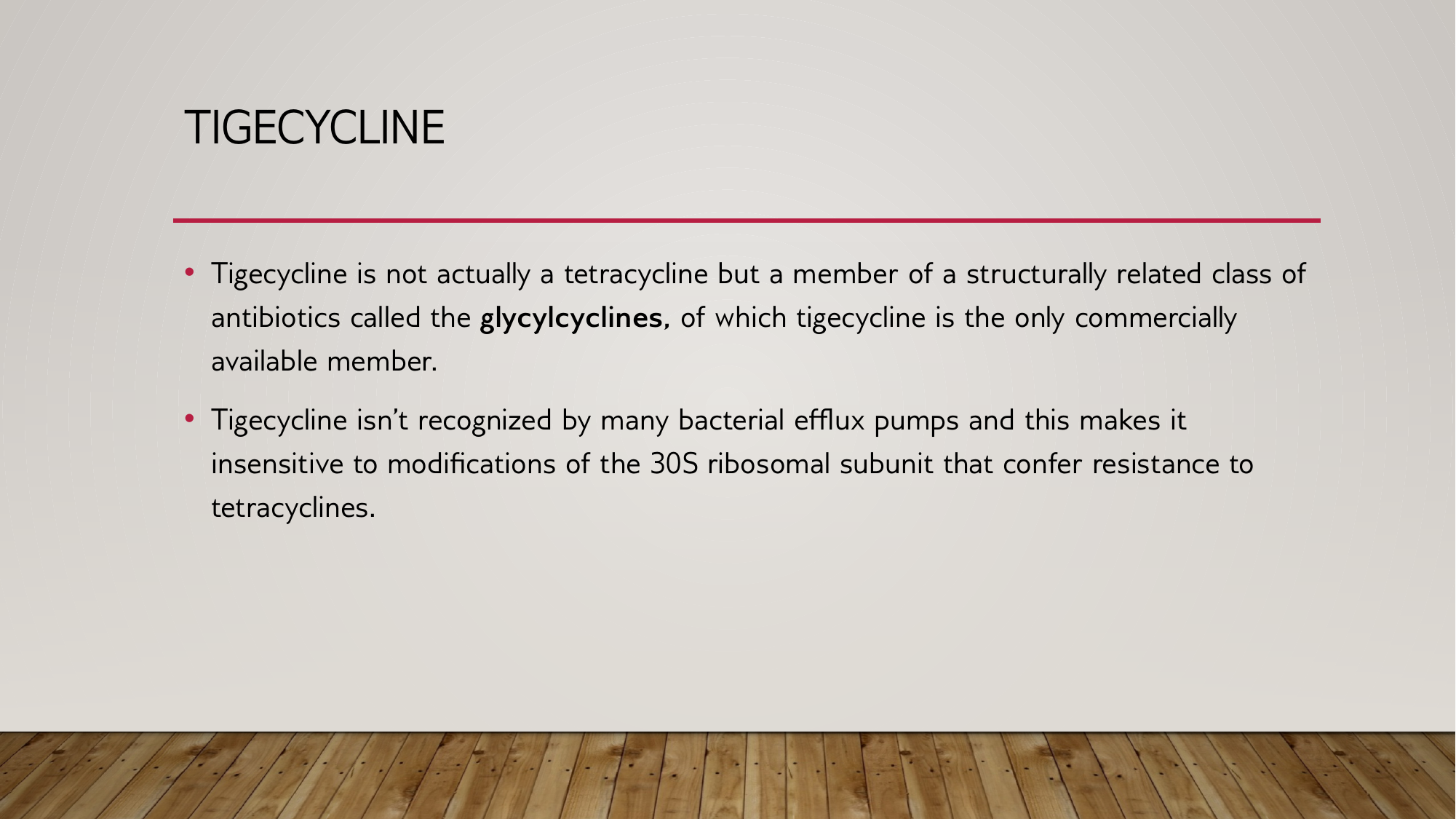

# TIGECYCLINE
Tigecycline is not actually a tetracycline but a member of a structurally related class of antibiotics called the glycylcyclines, of which tigecycline is the only commercially available member.
Tigecycline isn’t recognized by many bacterial efflux pumps and this makes it insensitive to modifications of the 30S ribosomal subunit that confer resistance to tetracyclines.